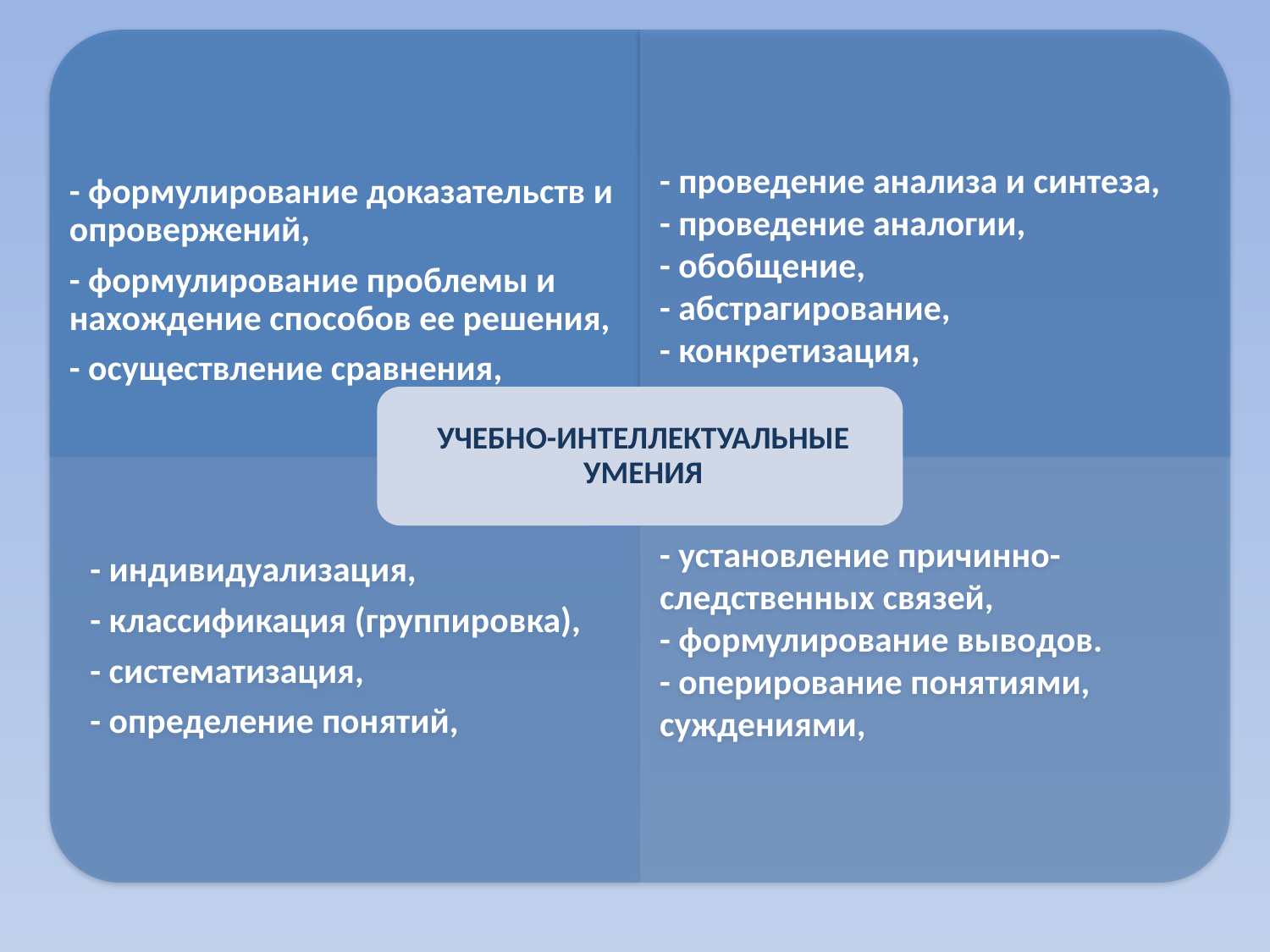

- формулирование доказательств и опровержений,
- формулирование проблемы и нахождение способов ее решения,
- осуществление сравнения,

- проведение анализа и синтеза,
- проведение аналогии,
- обобщение,
- абстрагирование,
- конкретизация,

- индивидуализация,
- классификация (группировка),
- систематизация,
- определение понятий,

- установление причинно-следственных связей,
- формулирование выводов.
- оперирование понятиями, суждениями,

УЧЕБНО-ИНТЕЛЛЕКТУАЛЬНЫЕ УМЕНИЯ